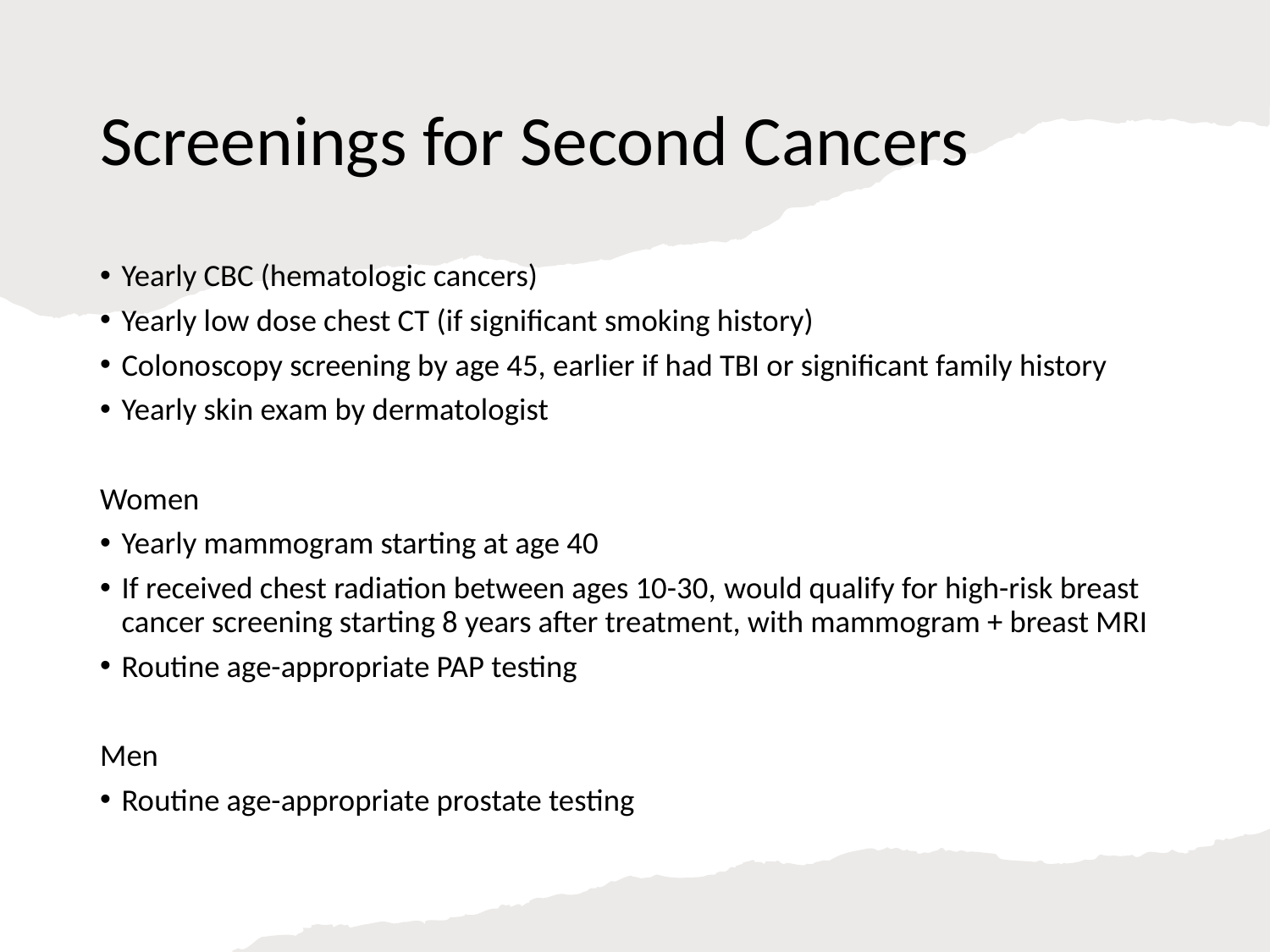

# Screenings for Second Cancers
Yearly CBC (hematologic cancers)
Yearly low dose chest CT (if significant smoking history)
Colonoscopy screening by age 45, earlier if had TBI or significant family history
Yearly skin exam by dermatologist

Women
Yearly mammogram starting at age 40
If received chest radiation between ages 10-30, would qualify for high-risk breast cancer screening starting 8 years after treatment, with mammogram + breast MRI
Routine age-appropriate PAP testing

Men
Routine age-appropriate prostate testing